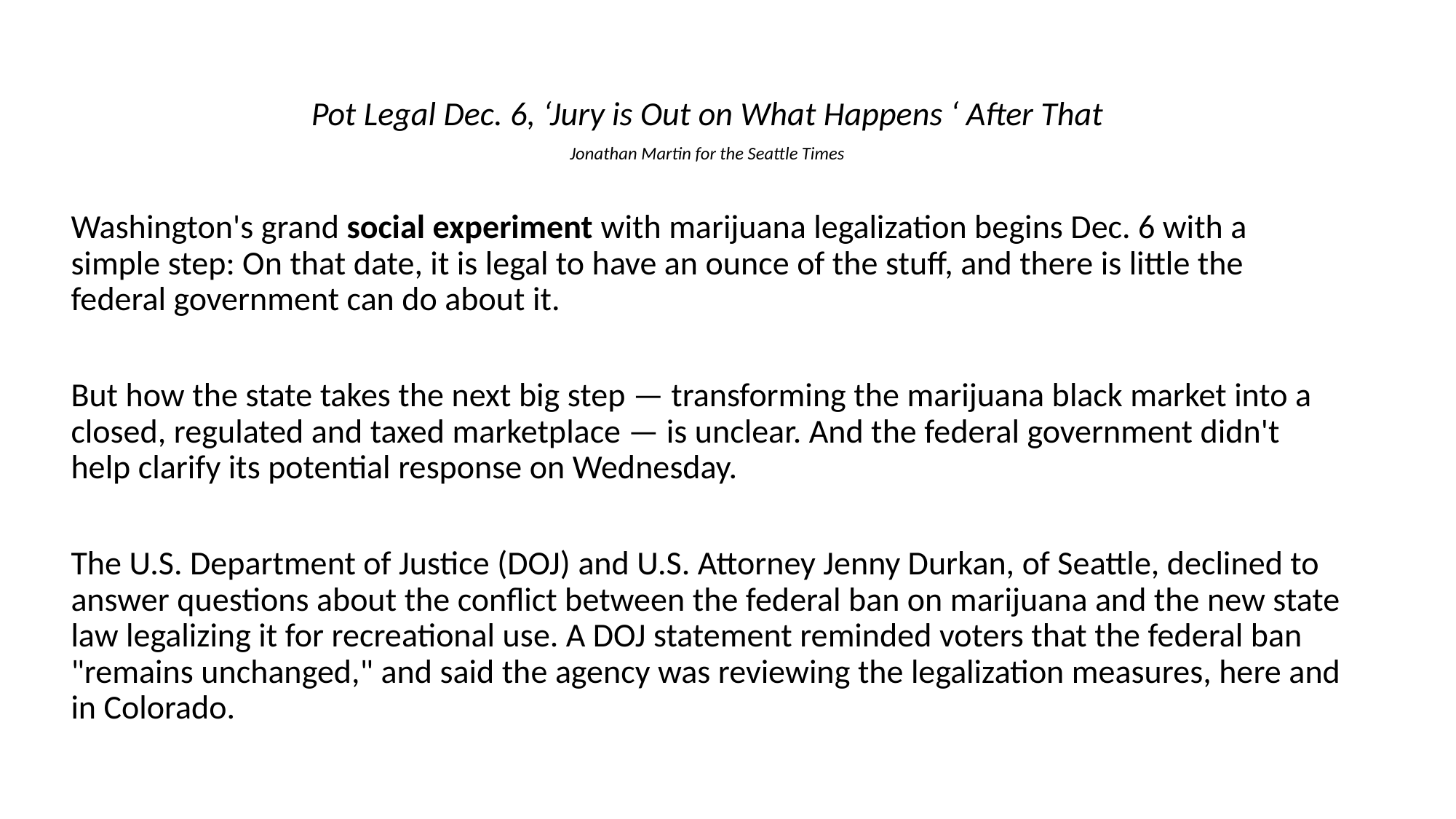

Pot Legal Dec. 6, ‘Jury is Out on What Happens ‘ After That
Jonathan Martin for the Seattle Times

Washington's grand social experiment with marijuana legalization begins Dec. 6 with a simple step: On that date, it is legal to have an ounce of the stuff, and there is little the federal government can do about it.

But how the state takes the next big step — transforming the marijuana black market into a closed, regulated and taxed marketplace — is unclear. And the federal government didn't help clarify its potential response on Wednesday.

The U.S. Department of Justice (DOJ) and U.S. Attorney Jenny Durkan, of Seattle, declined to answer questions about the conflict between the federal ban on marijuana and the new state law legalizing it for recreational use. A DOJ statement reminded voters that the federal ban "remains unchanged," and said the agency was reviewing the legalization measures, here and in Colorado.